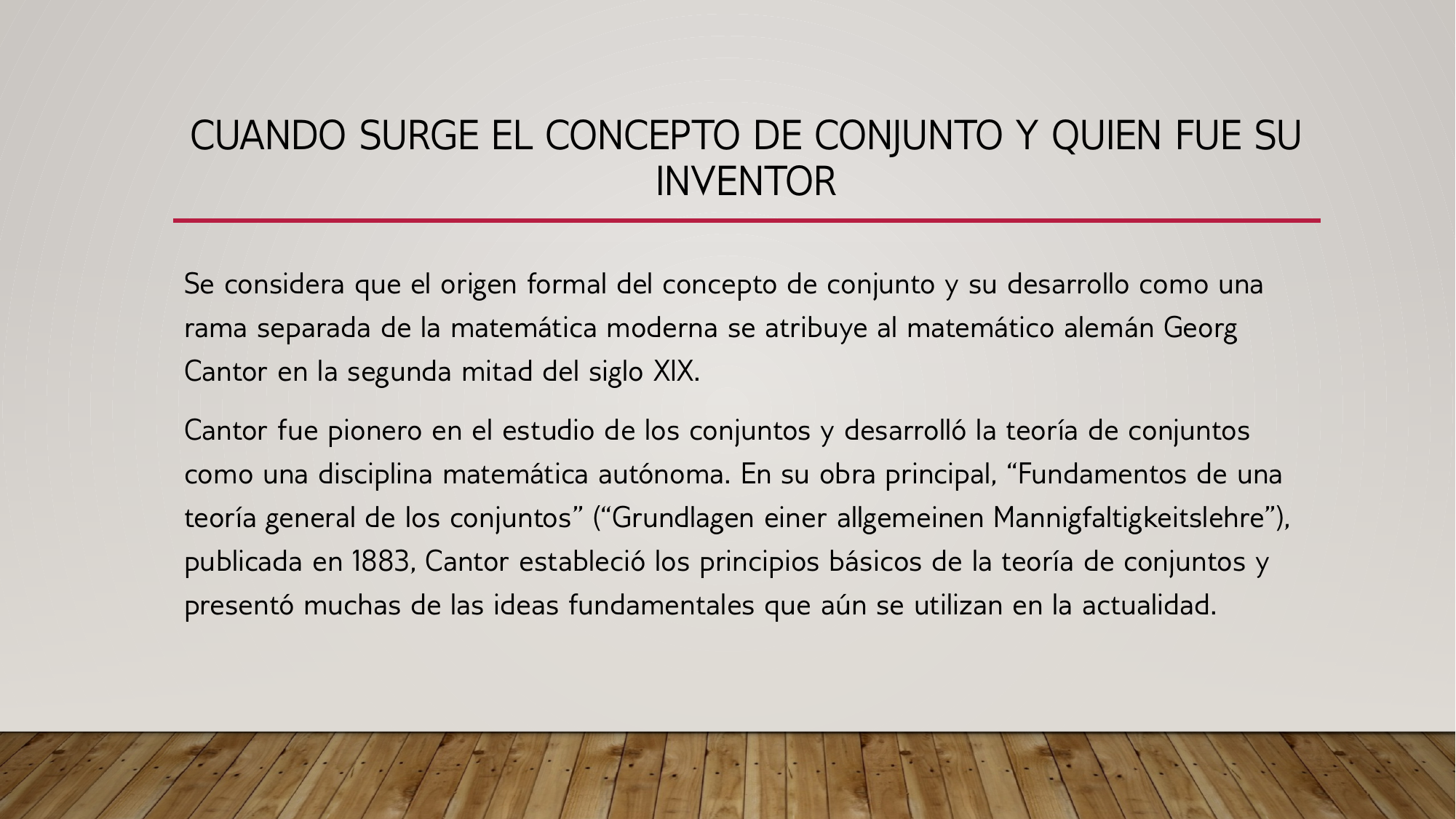

# Cuando surge el concepto de conjunto y quien fue su inventor
Se considera que el origen formal del concepto de conjunto y su desarrollo como una rama separada de la matemática moderna se atribuye al matemático alemán Georg Cantor en la segunda mitad del siglo XIX.
Cantor fue pionero en el estudio de los conjuntos y desarrolló la teoría de conjuntos como una disciplina matemática autónoma. En su obra principal, “Fundamentos de una teoría general de los conjuntos” (“Grundlagen einer allgemeinen Mannigfaltigkeitslehre”), publicada en 1883, Cantor estableció los principios básicos de la teoría de conjuntos y presentó muchas de las ideas fundamentales que aún se utilizan en la actualidad.